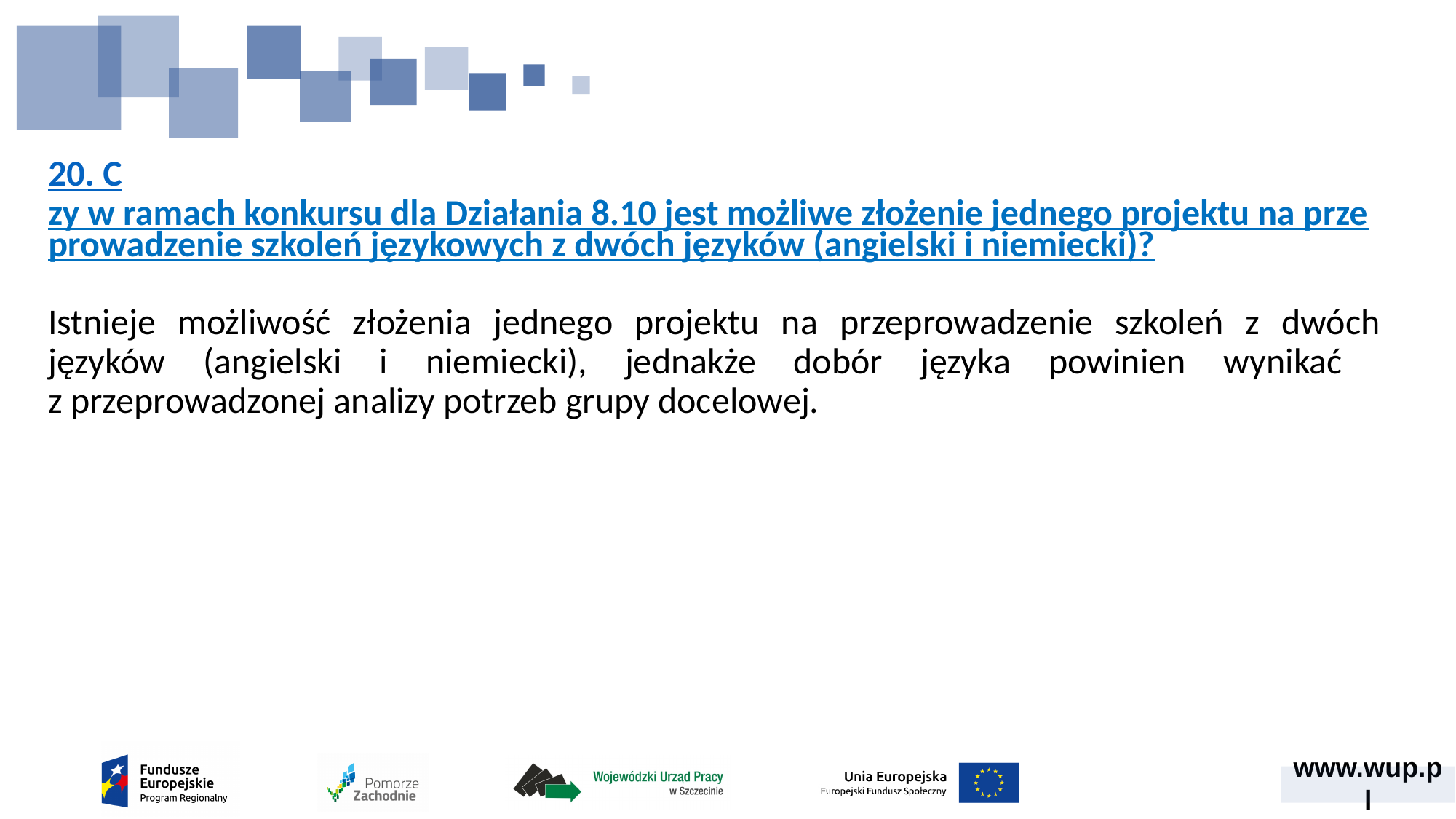

# 20. Czy w ramach konkursu dla Działania 8.10 jest możliwe złożenie jednego projektu na przeprowadzenie szkoleń językowych z dwóch języków (angielski i niemiecki)?

Istnieje możliwość złożenia jednego projektu na przeprowadzenie szkoleń z dwóch języków (angielski i niemiecki), jednakże dobór języka powinien wynikać
z przeprowadzonej analizy potrzeb grupy docelowej.